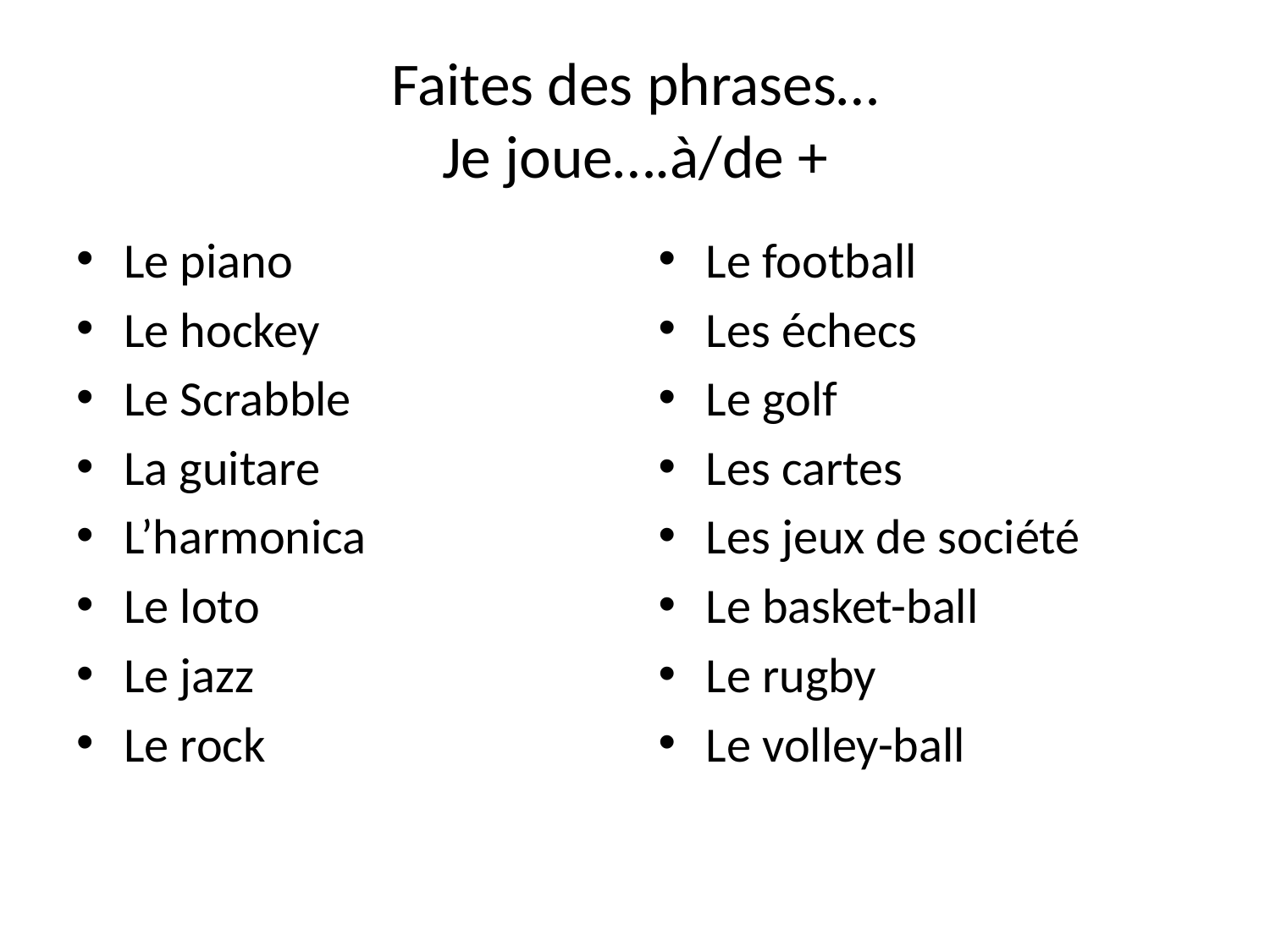

# Faites des phrases… Je joue….à/de +
Le piano
Le hockey
Le Scrabble
La guitare
L’harmonica
Le loto
Le jazz
Le rock
Le football
Les échecs
Le golf
Les cartes
Les jeux de société
Le basket-ball
Le rugby
Le volley-ball